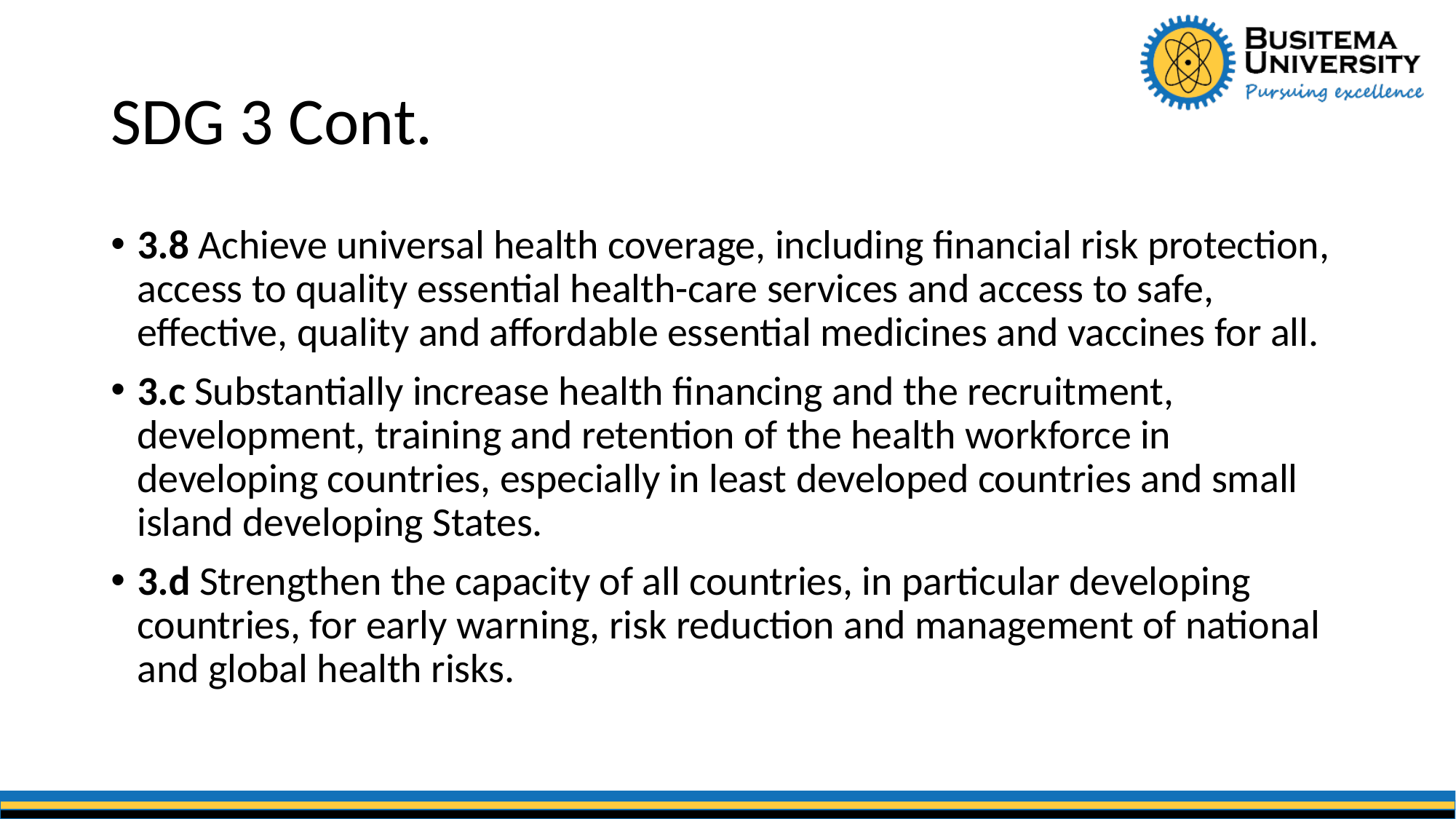

# SDG 3 Cont.
3.8 Achieve universal health coverage, including financial risk protection, access to quality essential health-care services and access to safe, effective, quality and affordable essential medicines and vaccines for all.
3.c Substantially increase health financing and the recruitment, development, training and retention of the health workforce in developing countries, especially in least developed countries and small island developing States.
3.d Strengthen the capacity of all countries, in particular developing countries, for early warning, risk reduction and management of national and global health risks.